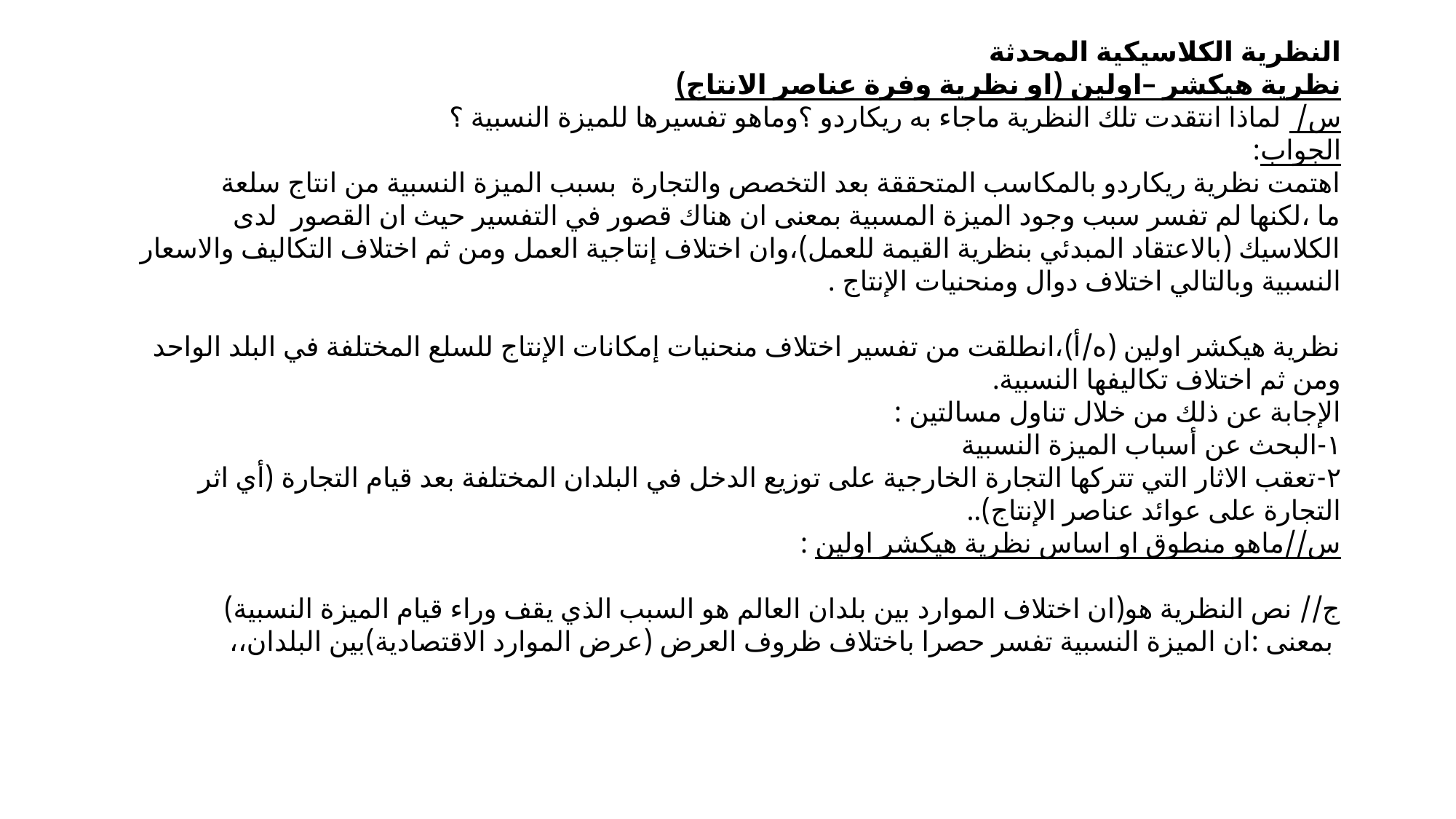

النظرية الكلاسيكية المحدثة
نظرية هيكشر –اولين (او نظرية وفرة عناصر الانتاج)
س/  لماذا انتقدت تلك النظرية ماجاء به ريكاردو ؟وماهو تفسيرها للميزة النسبية ؟
الجواب:
اهتمت نظرية ريكاردو بالمكاسب المتحققة بعد التخصص والتجارة  بسبب الميزة النسبية من انتاج سلعة ما ،لكنها لم تفسر سبب وجود الميزة المسبية بمعنى ان هناك قصور في التفسير حيث ان القصور  لدى الكلاسيك (بالاعتقاد المبدئي بنظرية القيمة للعمل)،وان اختلاف إنتاجية العمل ومن ثم اختلاف التكاليف والاسعار النسبية وبالتالي اختلاف دوال ومنحنيات الإنتاج .

نظرية هيكشر اولين (ه/أ)،انطلقت من تفسير اختلاف منحنيات إمكانات الإنتاج للسلع المختلفة في البلد الواحد ومن ثم اختلاف تكاليفها النسبية.
الإجابة عن ذلك من خلال تناول مسالتين :
١-البحث عن أسباب الميزة النسبية
٢-تعقب الاثار التي تتركها التجارة الخارجية على توزيع الدخل في البلدان المختلفة بعد قيام التجارة (أي اثر التجارة على عوائد عناصر الإنتاج)..
س//ماهو منطوق او اساس نظرية هيكشر اولين :

ج// نص النظرية هو(ان اختلاف الموارد بين بلدان العالم هو السبب الذي يقف وراء قيام الميزة النسبية)
،،بمعنى :ان الميزة النسبية تفسر حصرا باختلاف ظروف العرض (عرض الموارد الاقتصادية)بين البلدان